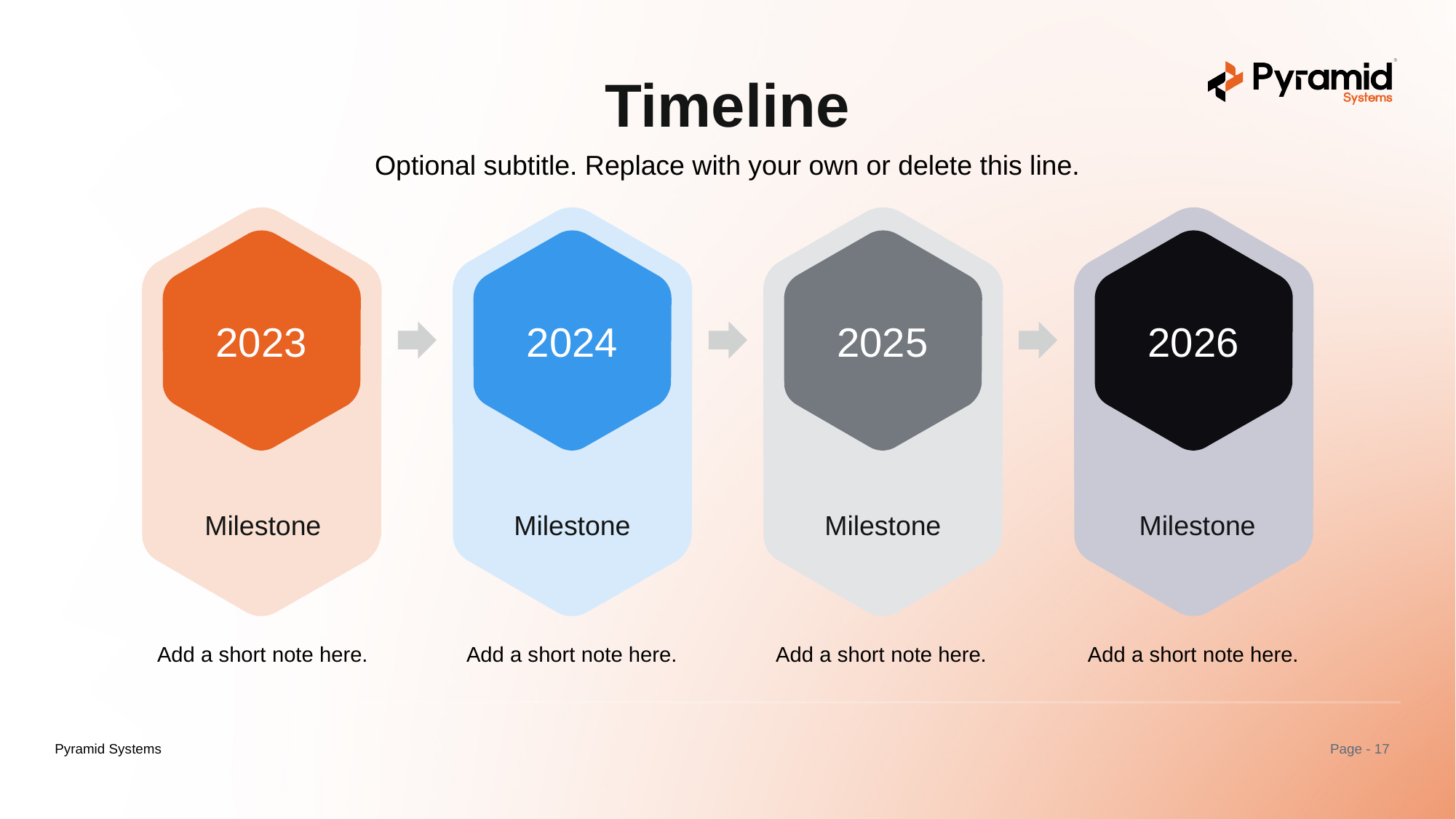

Timeline
Optional subtitle. Replace with your own or delete this line.

2024
2025
2026
2023

Milestone
Milestone
Milestone
Milestone
Add a short note here.
Add a short note here.
Add a short note here.
Add a short note here.